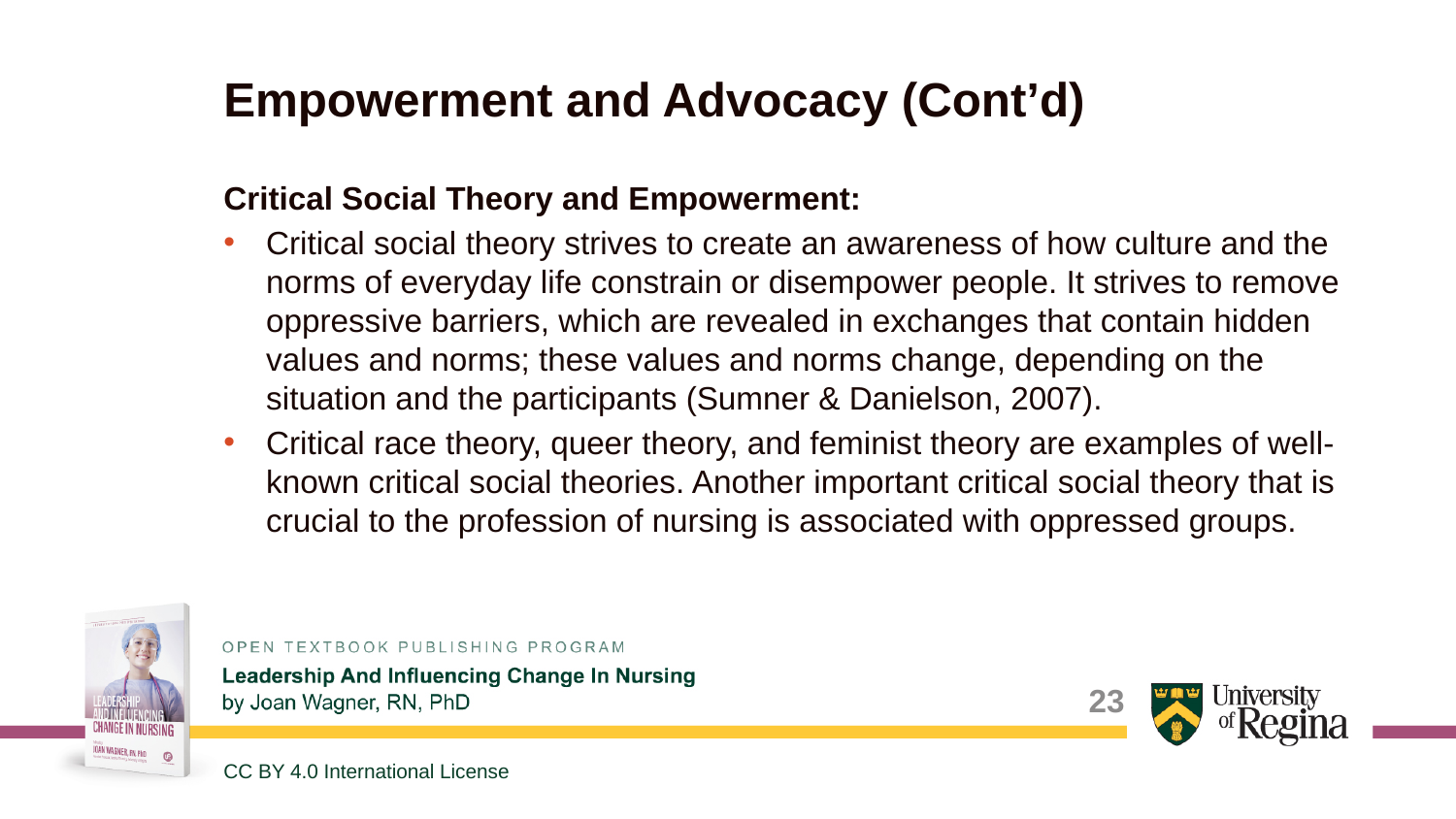

# Empowerment and Advocacy (Cont’d)
Critical Social Theory and Empowerment:
Critical social theory strives to create an awareness of how culture and the norms of everyday life constrain or disempower people. It strives to remove oppressive barriers, which are revealed in exchanges that contain hidden values and norms; these values and norms change, depending on the situation and the participants (Sumner & Danielson, 2007).
Critical race theory, queer theory, and feminist theory are examples of well-known critical social theories. Another important critical social theory that is crucial to the profession of nursing is associated with oppressed groups.
23
CC BY 4.0 International License